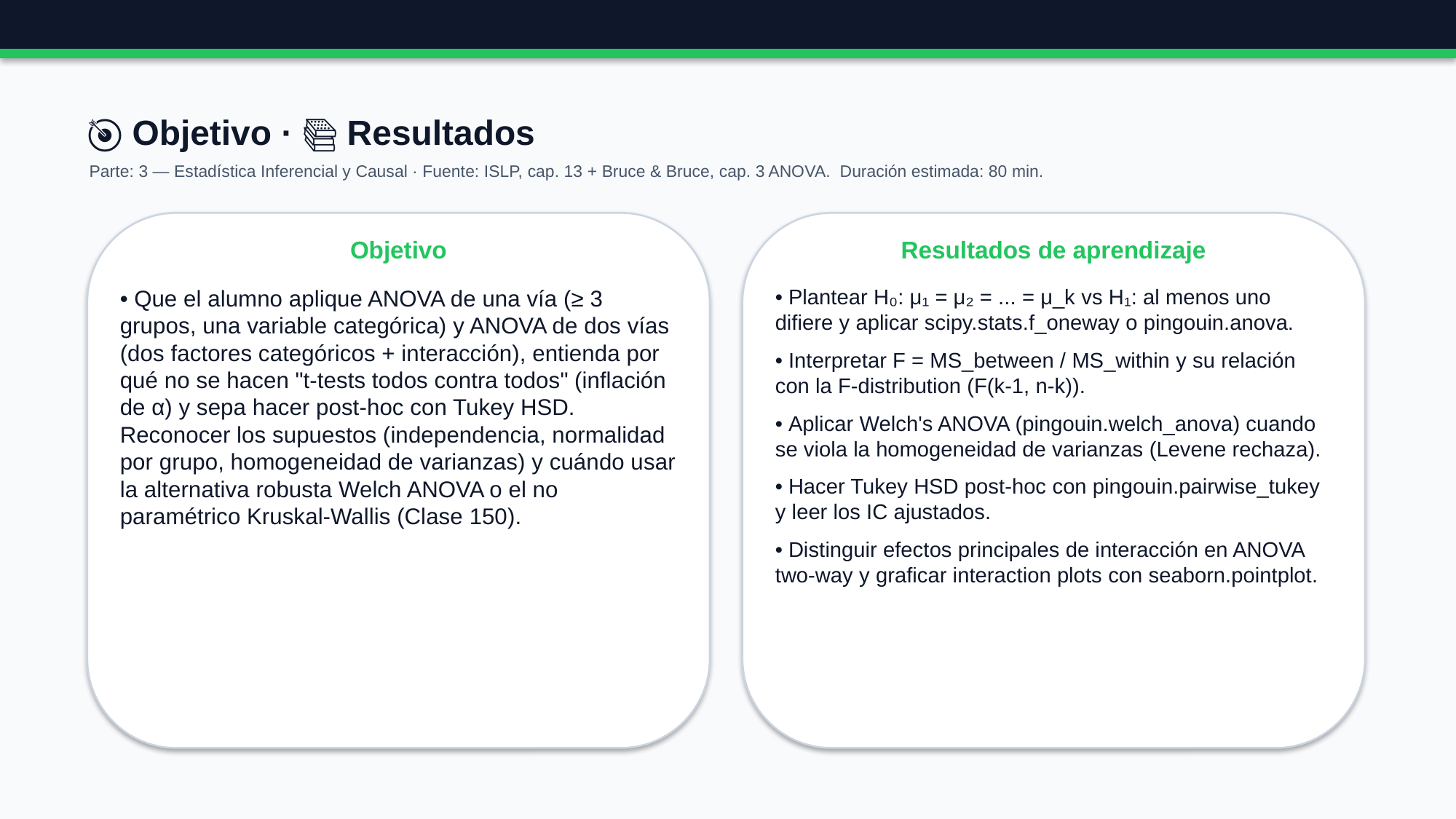

🎯 Objetivo · 📚 Resultados
Parte: 3 — Estadística Inferencial y Causal · Fuente: ISLP, cap. 13 + Bruce & Bruce, cap. 3 ANOVA.  Duración estimada: 80 min.

Objetivo
Resultados de aprendizaje
• Que el alumno aplique ANOVA de una vía (≥ 3 grupos, una variable categórica) y ANOVA de dos vías (dos factores categóricos + interacción), entienda por qué no se hacen "t-tests todos contra todos" (inflación de α) y sepa hacer post-hoc con Tukey HSD. Reconocer los supuestos (independencia, normalidad por grupo, homogeneidad de varianzas) y cuándo usar la alternativa robusta Welch ANOVA o el no paramétrico Kruskal-Wallis (Clase 150).
• Plantear H₀: μ₁ = μ₂ = ... = μ_k vs H₁: al menos uno difiere y aplicar scipy.stats.f_oneway o pingouin.anova.
• Interpretar F = MS_between / MS_within y su relación con la F-distribution (F(k-1, n-k)).
• Aplicar Welch's ANOVA (pingouin.welch_anova) cuando se viola la homogeneidad de varianzas (Levene rechaza).
• Hacer Tukey HSD post-hoc con pingouin.pairwise_tukey y leer los IC ajustados.
• Distinguir efectos principales de interacción en ANOVA two-way y graficar interaction plots con seaborn.pointplot.